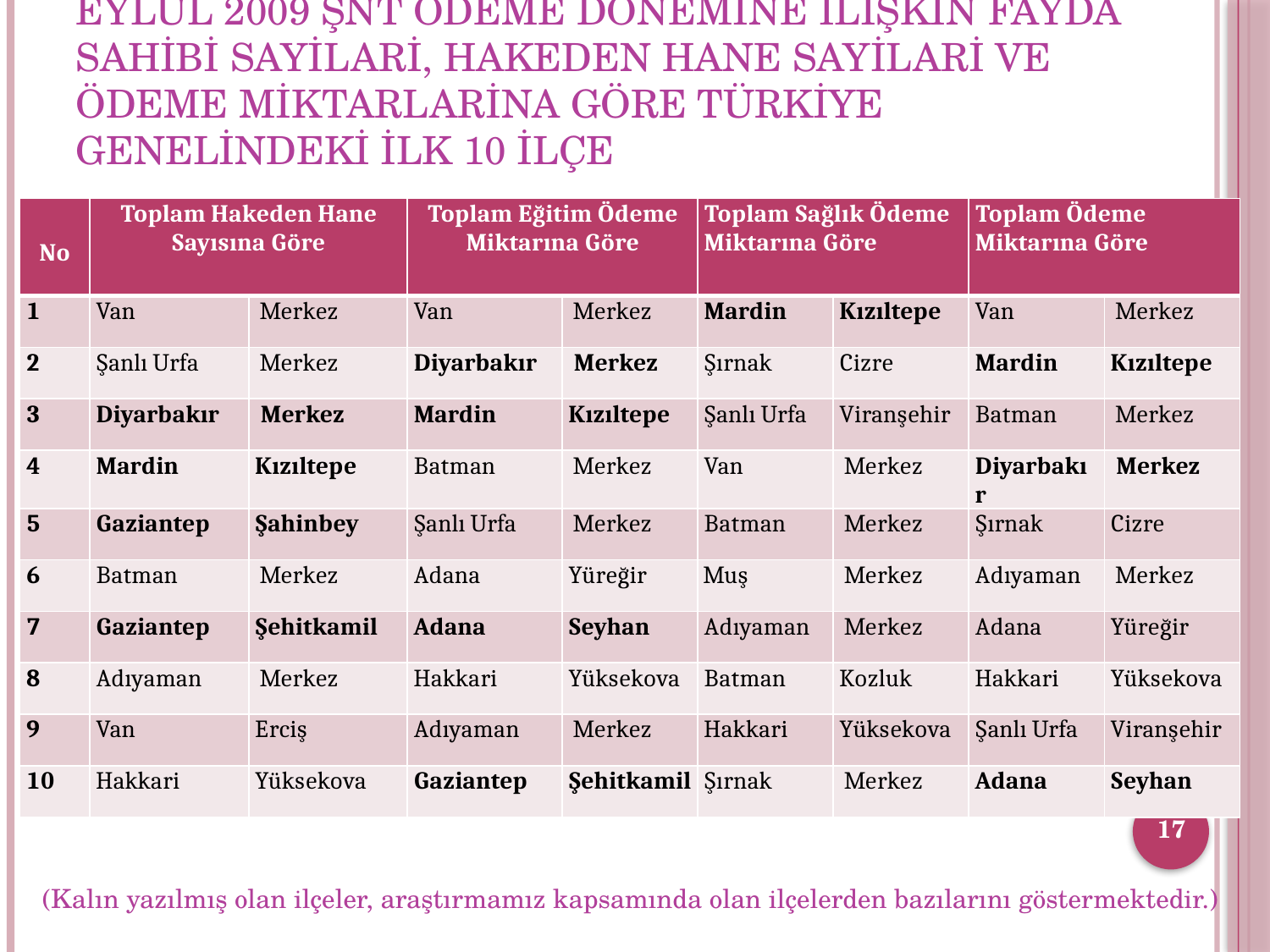

# Eylül 2009 ŞNT Ödeme Dönemine İlişkin Fayda Sahibi Sayilari, Hakeden Hane Sayilari ve Ödeme Miktarlarina Göre Türkiye Genelindeki İlk 10 İlçe
| No | Toplam Hakeden Hane Sayısına Göre |  | Toplam Eğitim Ödeme Miktarına Göre |  | Toplam Sağlık Ödeme Miktarına Göre |  | Toplam Ödeme Miktarına Göre |  |
| --- | --- | --- | --- | --- | --- | --- | --- | --- |
| 1 | Van | Merkez | Van | Merkez | Mardin | Kızıltepe | Van | Merkez |
| 2 | Şanlı Urfa | Merkez | Diyarbakır | Merkez | Şırnak | Cizre | Mardin | Kızıltepe |
| 3 | Diyarbakır | Merkez | Mardin | Kızıltepe | Şanlı Urfa | Viranşehir | Batman | Merkez |
| 4 | Mardin | Kızıltepe | Batman | Merkez | Van | Merkez | Diyarbakır | Merkez |
| 5 | Gaziantep | Şahinbey | Şanlı Urfa | Merkez | Batman | Merkez | Şırnak | Cizre |
| 6 | Batman | Merkez | Adana | Yüreğir | Muş | Merkez | Adıyaman | Merkez |
| 7 | Gaziantep | Şehitkamil | Adana | Seyhan | Adıyaman | Merkez | Adana | Yüreğir |
| 8 | Adıyaman | Merkez | Hakkari | Yüksekova | Batman | Kozluk | Hakkari | Yüksekova |
| 9 | Van | Erciş | Adıyaman | Merkez | Hakkari | Yüksekova | Şanlı Urfa | Viranşehir |
| 10 | Hakkari | Yüksekova | Gaziantep | Şehitkamil | Şırnak | Merkez | Adana | Seyhan |
17
(Kalın yazılmış olan ilçeler, araştırmamız kapsamında olan ilçelerden bazılarını göstermektedir.)